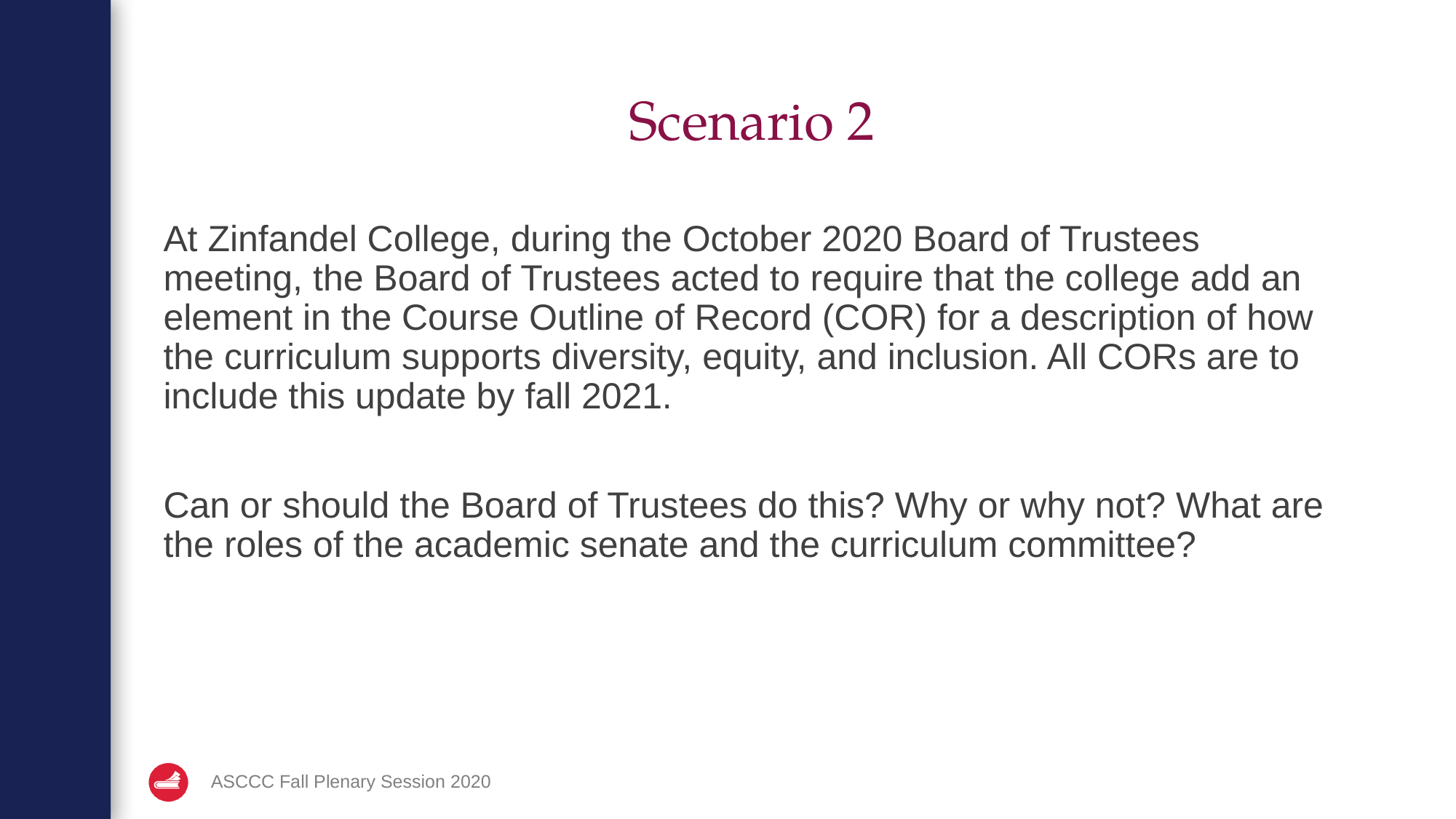

# Scenario 2
At Zinfandel College, during the October 2020 Board of Trustees meeting, the Board of Trustees acted to require that the college add an element in the Course Outline of Record (COR) for a description of how the curriculum supports diversity, equity, and inclusion. All CORs are to include this update by fall 2021.

Can or should the Board of Trustees do this? Why or why not? What are the roles of the academic senate and the curriculum committee?
ASCCC Fall Plenary Session 2020